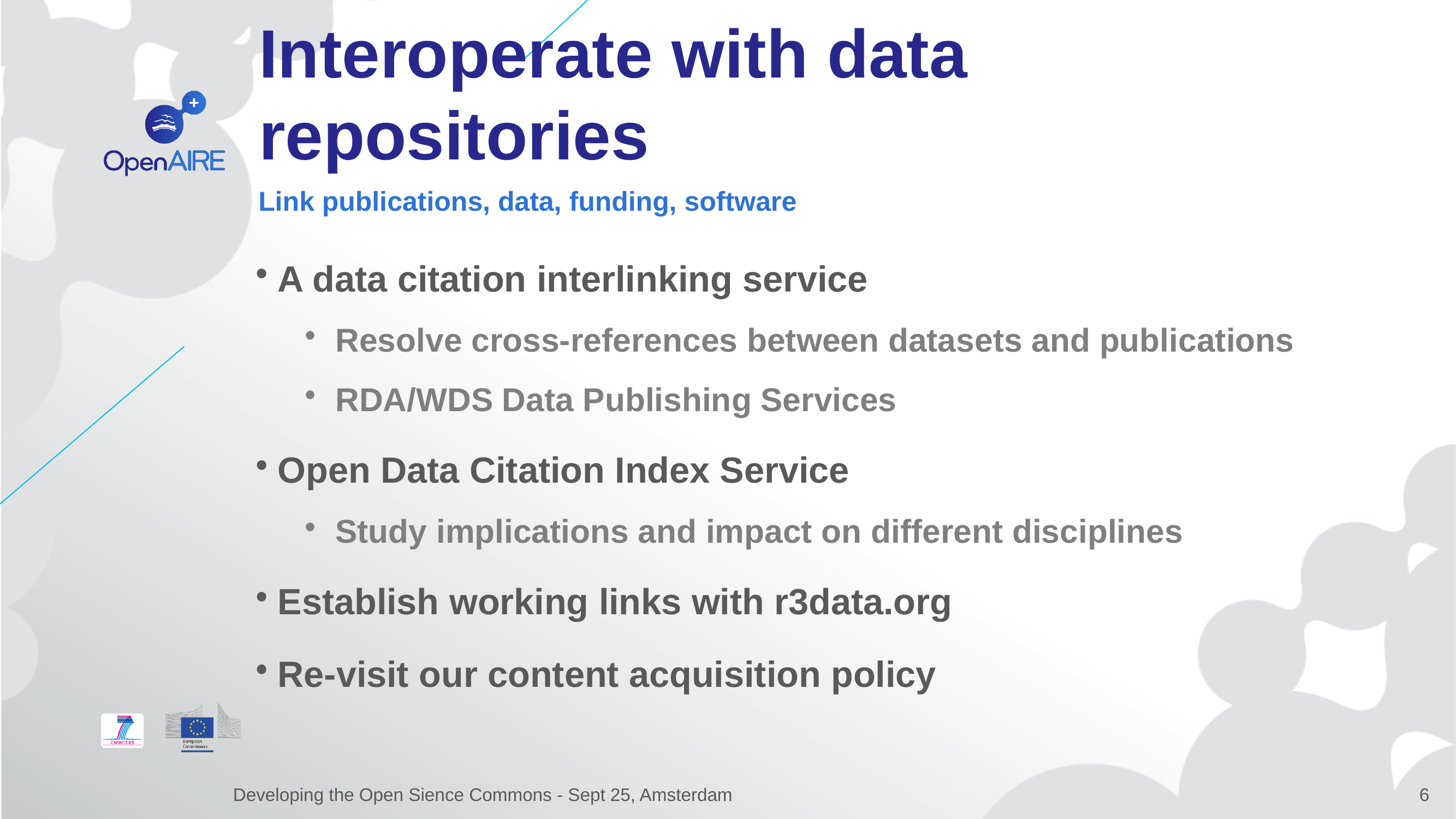

# Interoperate with data repositories
Link publications, data, funding, software
A data citation interlinking service
Resolve cross-references between datasets and publications
RDA/WDS Data Publishing Services
Open Data Citation Index Service
Study implications and impact on different disciplines
Establish working links with r3data.org
Re-visit our content acquisition policy
Developing the Open Sience Commons - Sept 25, Amsterdam
6